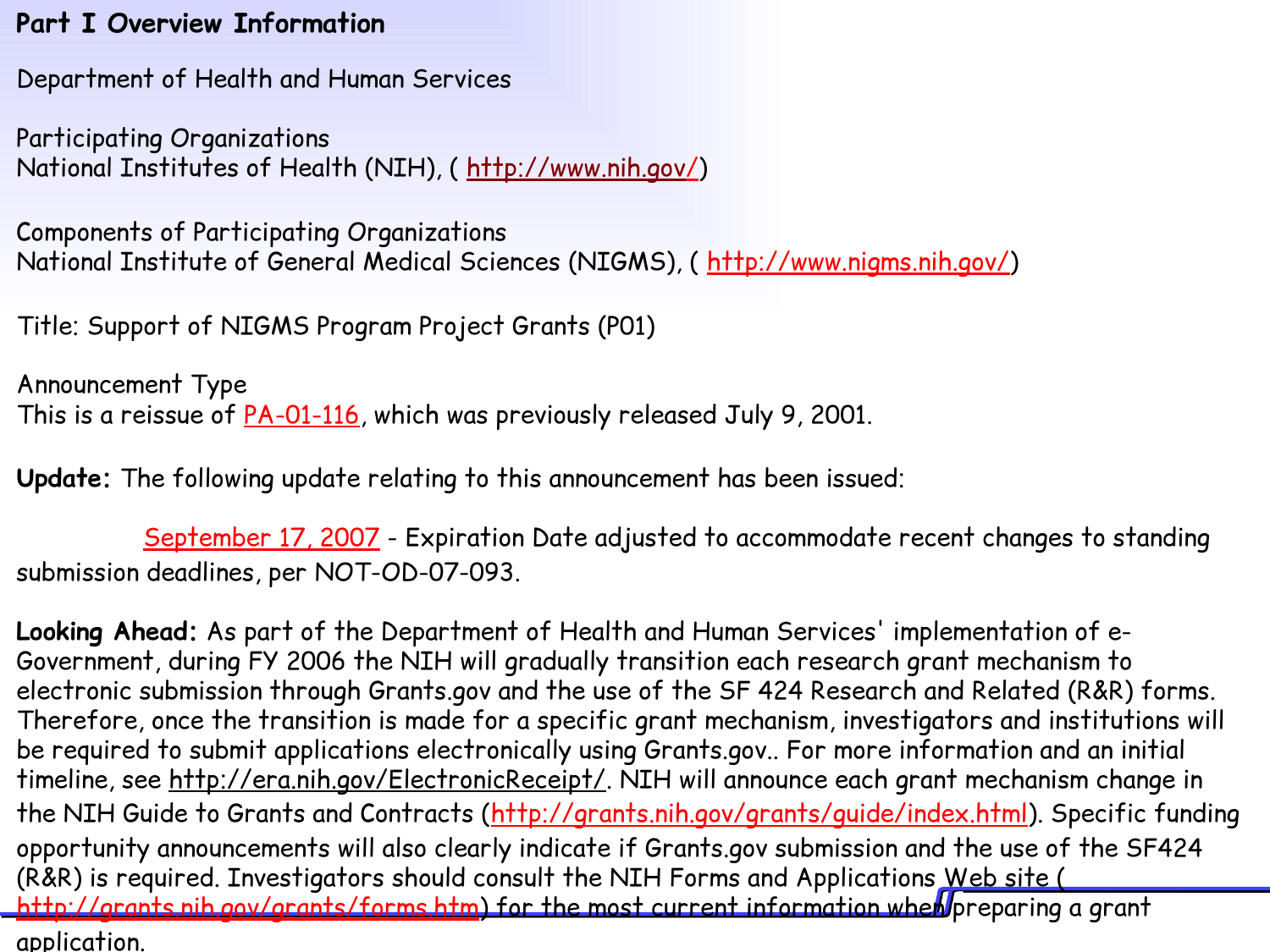

Part I Overview Information

Department of Health and Human Services
Participating Organizations
National Institutes of Health (NIH), ( http://www.nih.gov/)  
Components of Participating Organizations
National Institute of General Medical Sciences (NIGMS), ( http://www.nigms.nih.gov/)  
Title: Support of NIGMS Program Project Grants (P01)
Announcement Type
This is a reissue of PA-01-116, which was previously released July 9, 2001.

Update: The following update relating to this announcement has been issued:

	September 17, 2007 - Expiration Date adjusted to accommodate recent changes to standing submission deadlines, per NOT-OD-07-093.

Looking Ahead: As part of the Department of Health and Human Services' implementation of e-Government, during FY 2006 the NIH will gradually transition each research grant mechanism to electronic submission through Grants.gov and the use of the SF 424 Research and Related (R&R) forms. Therefore, once the transition is made for a specific grant mechanism, investigators and institutions will be required to submit applications electronically using Grants.gov.. For more information and an initial timeline, see http://era.nih.gov/ElectronicReceipt/. NIH will announce each grant mechanism change in the NIH Guide to Grants and Contracts (http://grants.nih.gov/grants/guide/index.html). Specific funding opportunity announcements will also clearly indicate if Grants.gov submission and the use of the SF424 (R&R) is required. Investigators should consult the NIH Forms and Applications Web site (http://grants.nih.gov/grants/forms.htm) for the most current information when preparing a grant application.